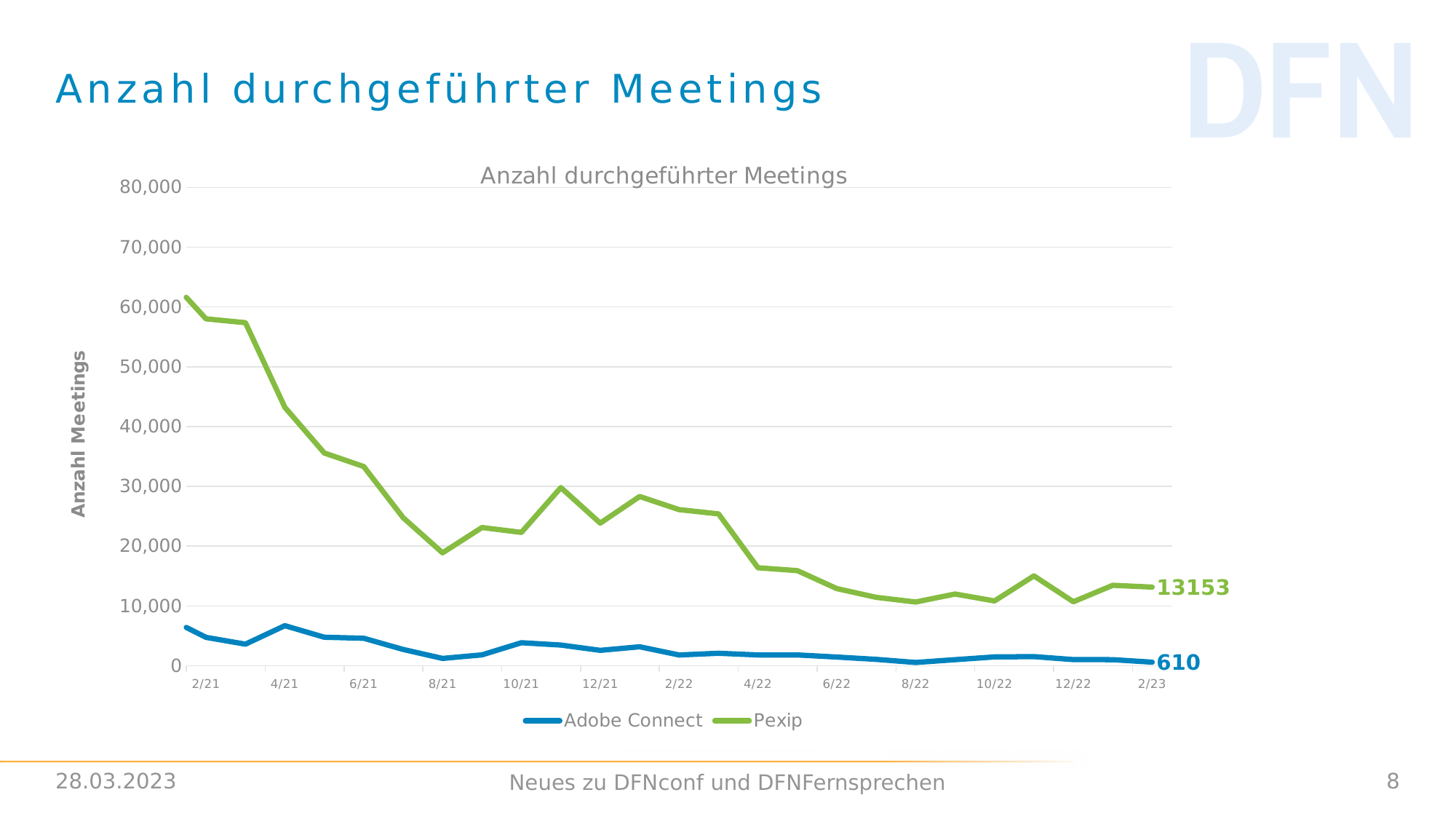

# Anzahl durchgeführter Meetings

### Chart: Anzahl durchgeführter Meetings

| Category | Adobe Connect | Pexip |
|---|---|---|
| 41640 | 7897.0 | None |
| 41671 | 6978.0 | None |
| 41699 | 7987.0 | None |
| 41730 | 8315.0 | None |
| 41760 | 8492.0 | None |
| 41791 | 7442.0 | None |
| 41821 | 6644.0 | None |
| 41852 | 4448.0 | None |
| 41883 | 6613.0 | None |
| 41913 | 9830.0 | None |
| 41944 | 9930.0 | None |
| 41974 | 6673.0 | None |
| 42005 | 8716.0 | None |
| 42036 | 7762.0 | None |
| 42064 | 8945.0 | None |
| 42095 | 9950.0 | None |
| 42125 | 9536.0 | None |
| 42156 | 9681.0 | None |
| 42186 | 8330.0 | None |
| 42217 | 4883.0 | None |
| 42248 | 7834.0 | None |
| 42278 | 11084.0 | None |
| 42309 | 12393.0 | None |
| 42339 | 8760.0 | None |
| 42370 | 10367.0 | None |
| 42401 | 9909.0 | None |
| 42430 | 9980.0 | None |
| 42461 | 13128.0 | None |
| 42491 | 11802.0 | None |
| 42522 | 12147.0 | None |
| 42552 | 8944.0 | None |
| 42583 | 6947.0 | None |
| 42614 | 9797.0 | None |
| 42644 | 12770.0 | None |
| 42675 | 15151.0 | None |
| 42705 | 10340.0 | None |
| 42736 | 13103.0 | None |
| 42767 | 10995.0 | None |
| 42795 | 13167.0 | None |
| 42826 | 12723.0 | None |
| 42856 | 15490.0 | None |
| 42887 | 13353.0 | None |
| 42917 | 11498.0 | None |
| 42948 | 8590.0 | None |
| 42979 | 10517.0 | None |
| 43009 | 14622.0 | None |
| 43040 | 17586.0 | None |
| 43070 | 11510.0 | None |
| 43101 | 15534.0 | None |
| 43132 | 12810.0 | None |
| 43160 | 12981.0 | None |
| 43191 | 16638.0 | None |
| 43221 | 16398.0 | 560.0 |
| 43252 | 16268.0 | 1017.0 |
| 43282 | 12862.0 | 889.0 |
| 43313 | 9739.0 | 710.0 |
| 43344 | 12234.0 | 587.0 |
| 43374 | 18210.0 | 1105.0 |
| 43405 | 19308.0 | 5042.0 |
| 43435 | 12567.0 | 4684.0 |
| 43466 | 17040.0 | 8688.0 |
| 43497 | 13938.0 | 9882.0 |
| 43525 | 14490.0 | 11592.0 |
| 43556 | 16020.0 | 11574.0 |
| 43586 | 17617.0 | 13749.0 |
| 43617 | 14427.0 | 13511.0 |
| 43647 | 13504.0 | 13551.0 |
| 43678 | 9625.0 | 12577.0 |
| 43709 | 12438.0 | 16369.0 |
| 43739 | 17679.0 | 15388.0 |
| 43770 | 17449.0 | 24862.0 |
| 43800 | 11933.0 | 20845.0 |
| 43831 | 15529.0 | 29976.0 |
| 43862 | 12945.0 | 32430.0 |
| 43891 | 62510.0 | 79073.74994852366 |
| 43922 | 44463.0 | 104641.93962854672 |
| 43952 | 21175.0 | 114182.76736811761 |
| 43983 | 16016.0 | 77867.0 |
| 44013 | 9632.0 | 54018.0 |
| 44044 | 4425.0 | 32992.0 |
| 44075 | 6716.0 | 41595.0 |
| 44105 | 10566.0 | 49451.0 |
| 44136 | 12376.0 | 73570.0 |
| 44166 | 7275.0 | 49109.0 |
| 44197 | 8072.0 | 65194.0 |
| 44228 | 4753.0 | 58012.0 |
| 44256 | 3622.0 | 57361.0 |
| 44287 | 6710.0 | 43218.0 |
| 44317 | 4774.0 | 35572.0 |
| 44348 | 4601.0 | 33315.0 |
| 44378 | 2732.0 | 24761.0 |
| 44409 | 1232.0 | 18881.0 |
| 44440 | 1832.0 | 23114.0 |
| 44470 | 3856.0 | 22299.0 |
| 44501 | 3467.0 | 29795.0 |
| 44531 | 2587.0 | 23853.0 |
| 44562 | 3180.0 | 28306.0 |
| 44593 | 1810.0 | 26107.0 |
| 44621 | 2098.0 | 25397.0 |
| 44652 | 1817.0 | 16391.0 |
| 44682 | 1814.0 | 15906.0 |
| 44713 | 1460.0 | 12904.0 |
| 44743 | 1072.0 | 11442.0 |
| 44774 | 559.0 | 10661.0 |
| 44805 | 1022.0 | 12000.0 |
| 44835 | 1484.0 | 10842.0 |
| 44866 | 1536.0 | 15033.0 |
| 44896 | 1040.0 | 10708.0 |
| 44927 | 1023.0 | 13461.0 |
| 44958 | 610.0 | 13153.0 |
28.03.2023
8
Neues zu DFNconf und DFNFernsprechen